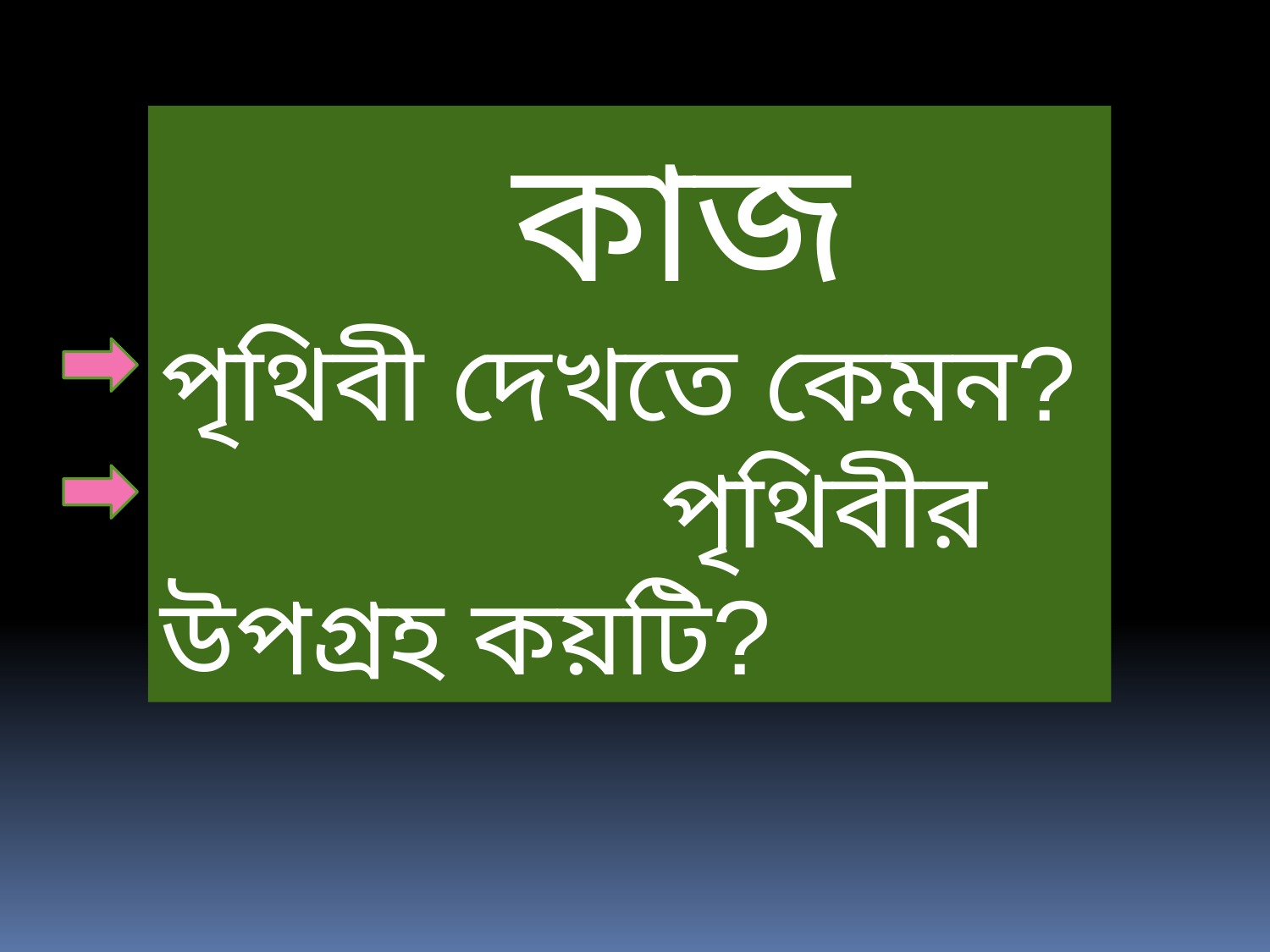

কাজ
পৃথিবী দেখতে কেমন?                  পৃথিবীর  উপগ্রহ কয়টি?